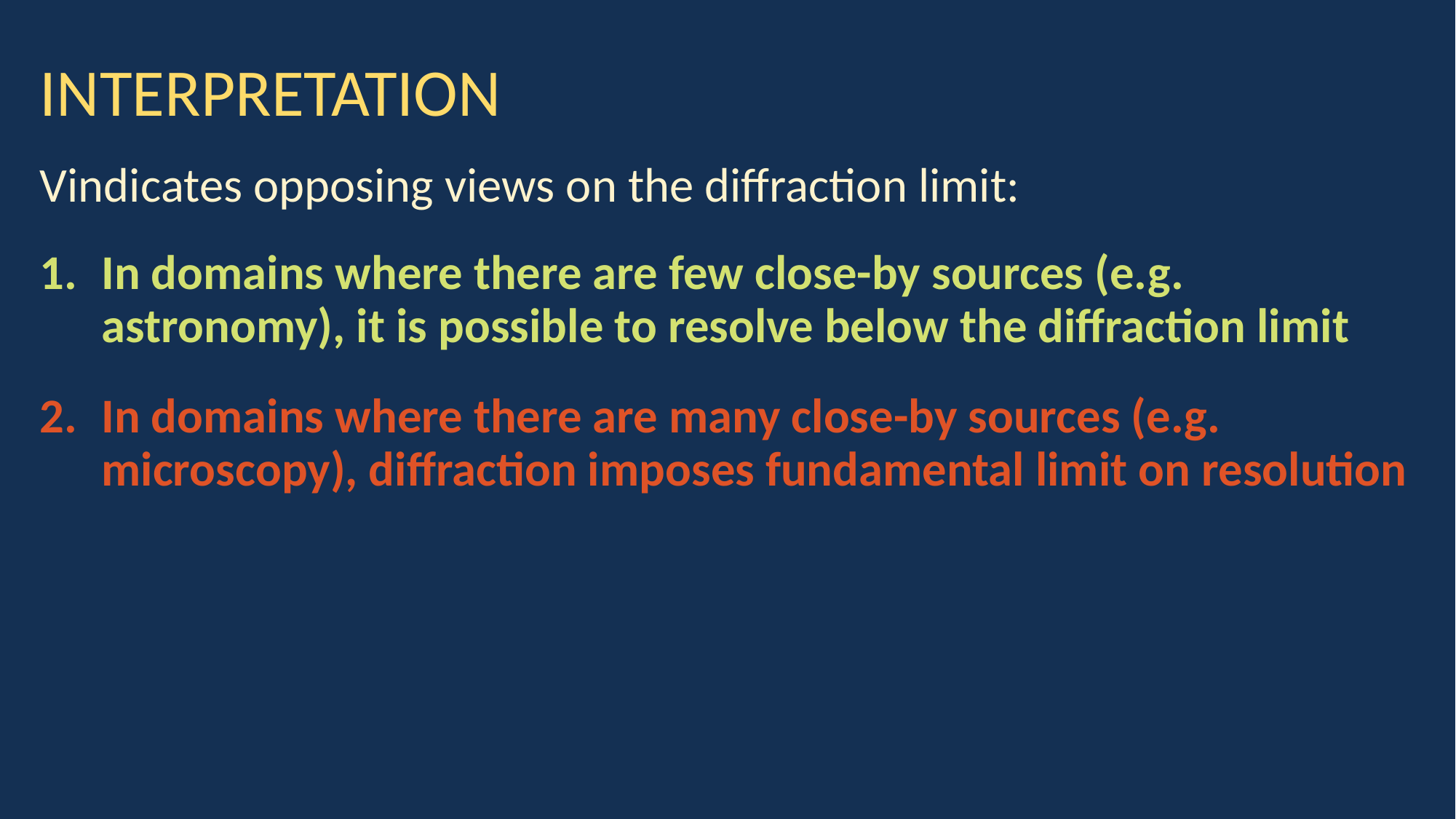

# INTERPRETATION
Vindicates opposing views on the diffraction limit:

In domains where there are few close-by sources (e.g. astronomy), it is possible to resolve below the diffraction limit

In domains where there are many close-by sources (e.g. microscopy), diffraction imposes fundamental limit on resolution